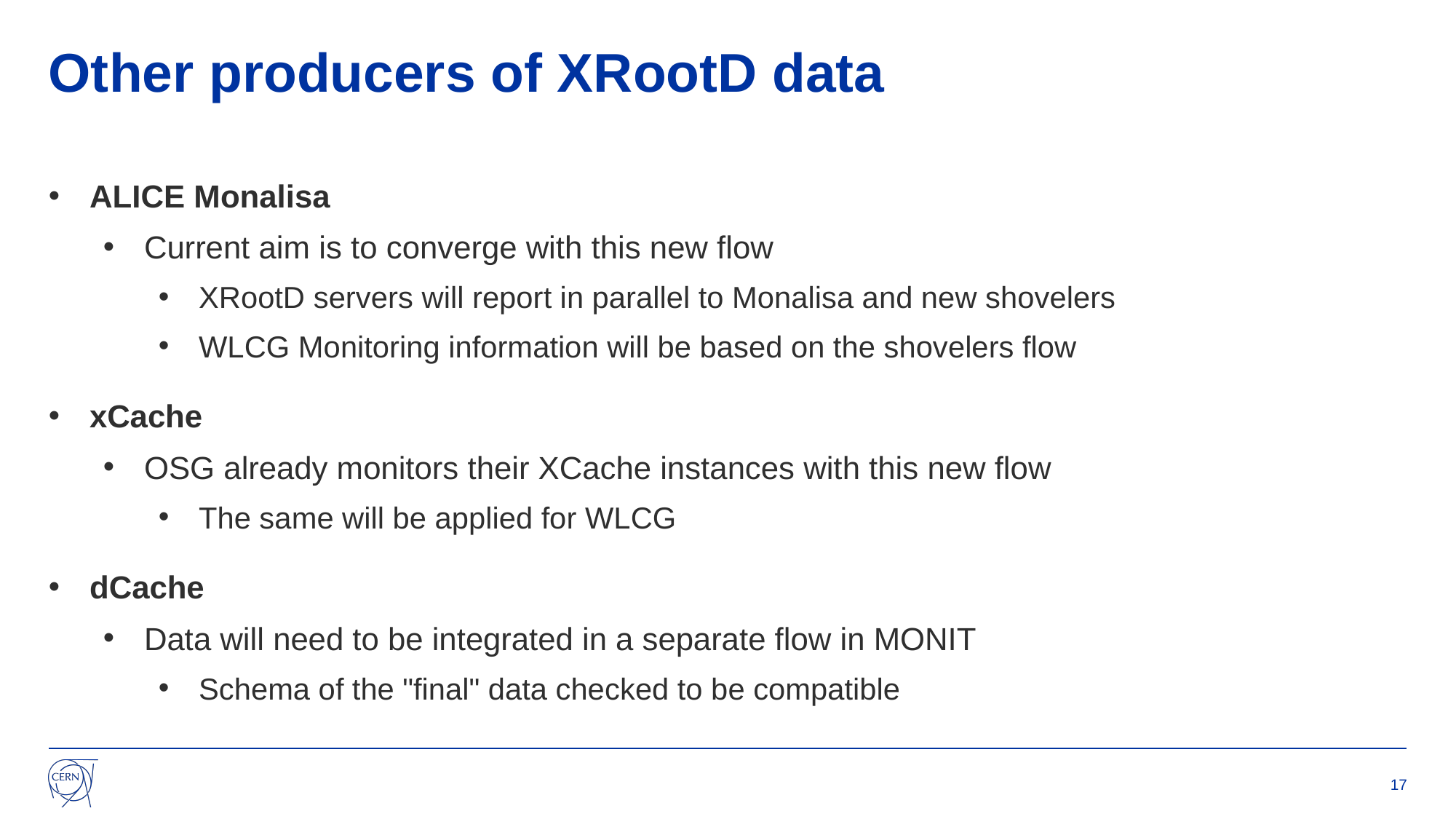

# Other producers of XRootD data
ALICE Monalisa
Current aim is to converge with this new flow
XRootD servers will report in parallel to Monalisa and new shovelers
WLCG Monitoring information will be based on the shovelers flow
xCache
OSG already monitors their XCache instances with this new flow
The same will be applied for WLCG
dCache
Data will need to be integrated in a separate flow in MONIT
Schema of the "final" data checked to be compatible

17